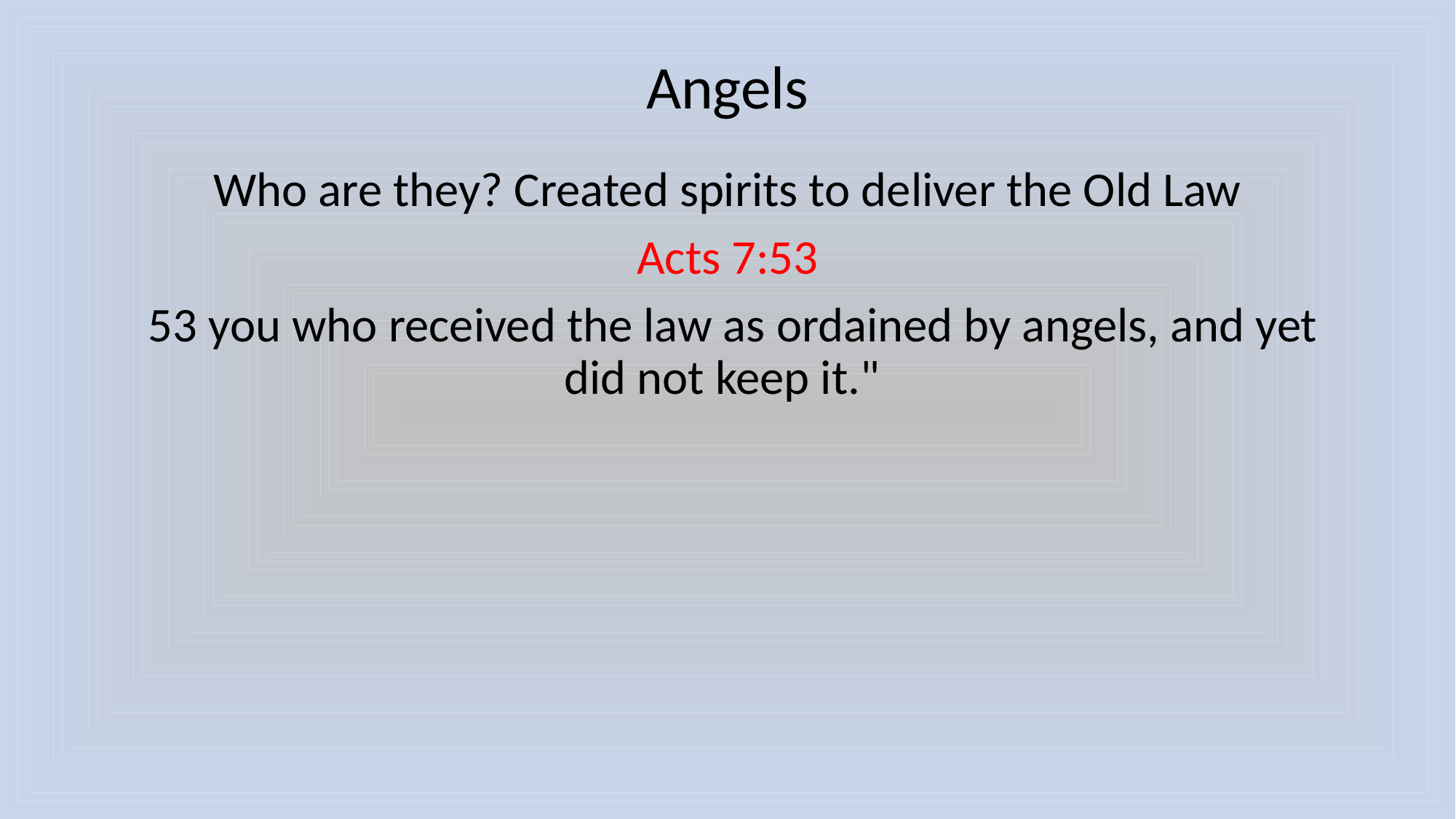

# Angels
Who are they? Created spirits to deliver the Old Law
Acts 7:53
 53 you who received the law as ordained by angels, and yet did not keep it."